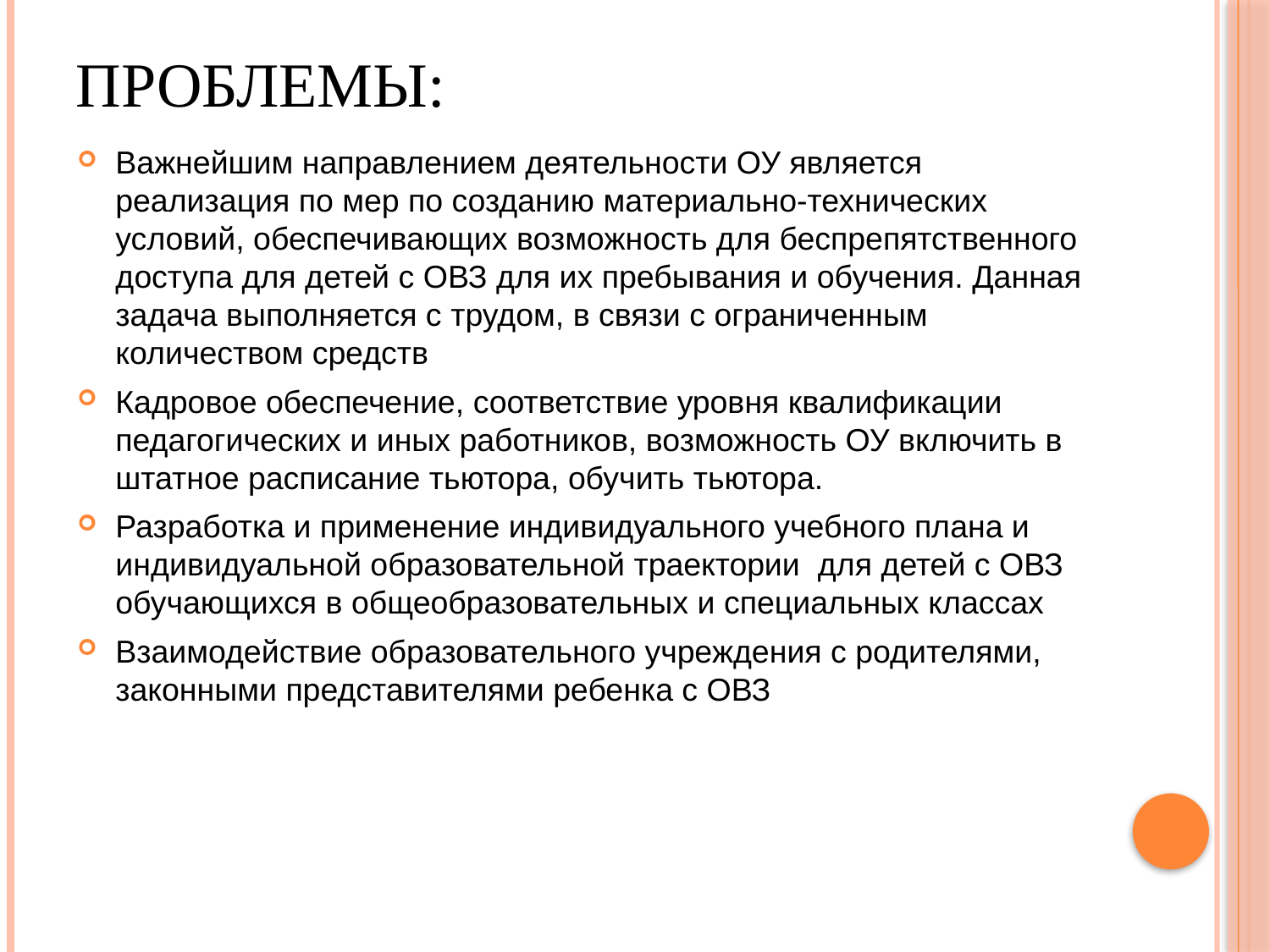

# Проблемы:
Важнейшим направлением деятельности ОУ является реализация по мер по созданию материально-технических условий, обеспечивающих возможность для беспрепятственного доступа для детей с ОВЗ для их пребывания и обучения. Данная задача выполняется с трудом, в связи с ограниченным количеством средств
Кадровое обеспечение, соответствие уровня квалификации педагогических и иных работников, возможность ОУ включить в штатное расписание тьютора, обучить тьютора.
Разработка и применение индивидуального учебного плана и индивидуальной образовательной траектории  для детей с ОВЗ обучающихся в общеобразовательных и специальных классах
Взаимодействие образовательного учреждения с родителями, законными представителями ребенка с ОВЗ